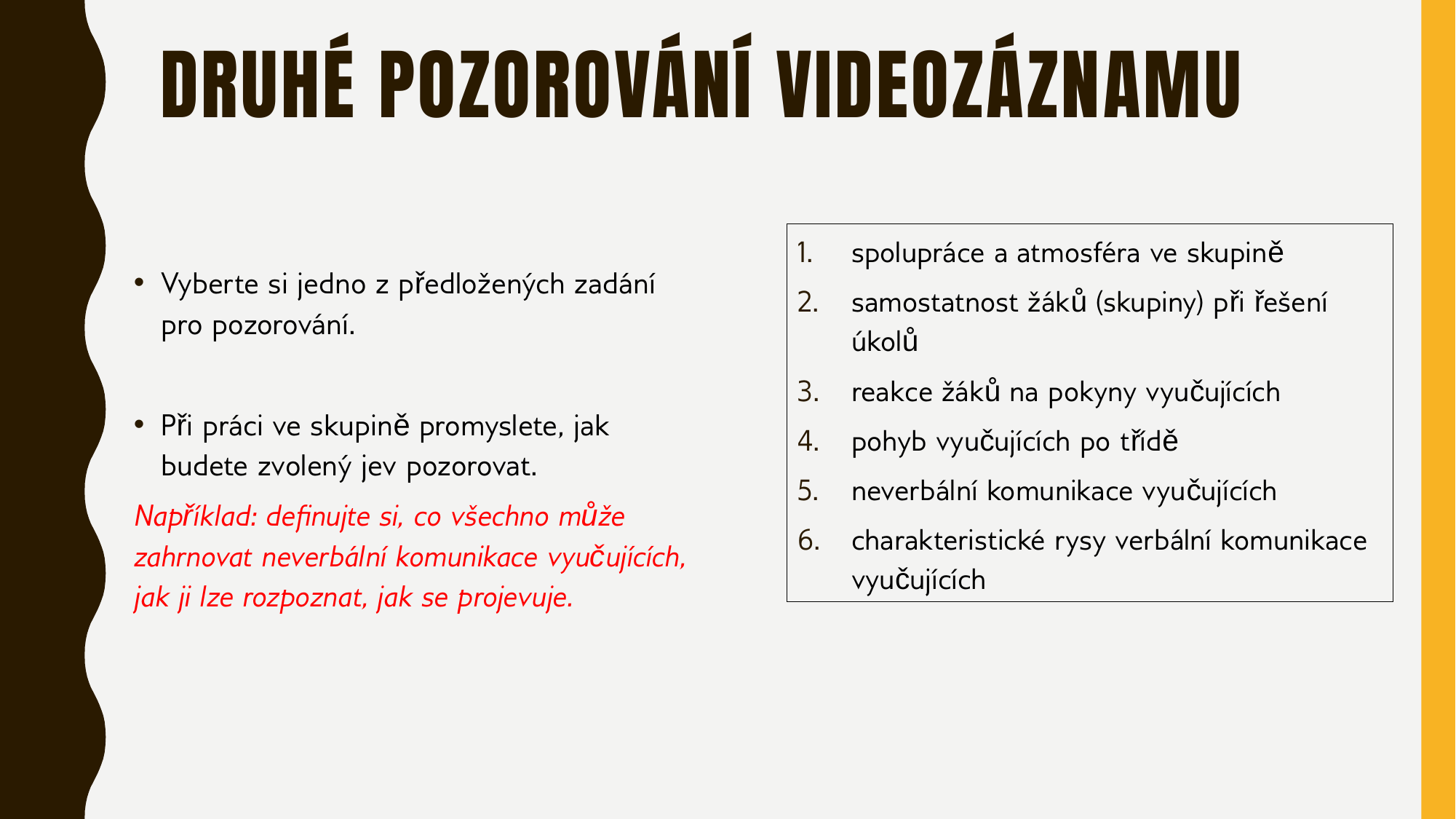

# Druhé pozorování videozáznamu
spolupráce a atmosféra ve skupině
samostatnost žáků (skupiny) při řešení úkolů
reakce žáků na pokyny vyučujících
pohyb vyučujících po třídě
neverbální komunikace vyučujících
charakteristické rysy verbální komunikace vyučujících
Vyberte si jedno z předložených zadání pro pozorování.

Při práci ve skupině promyslete, jak budete zvolený jev pozorovat.
Například: definujte si, co všechno může zahrnovat neverbální komunikace vyučujících, jak ji lze rozpoznat, jak se projevuje.